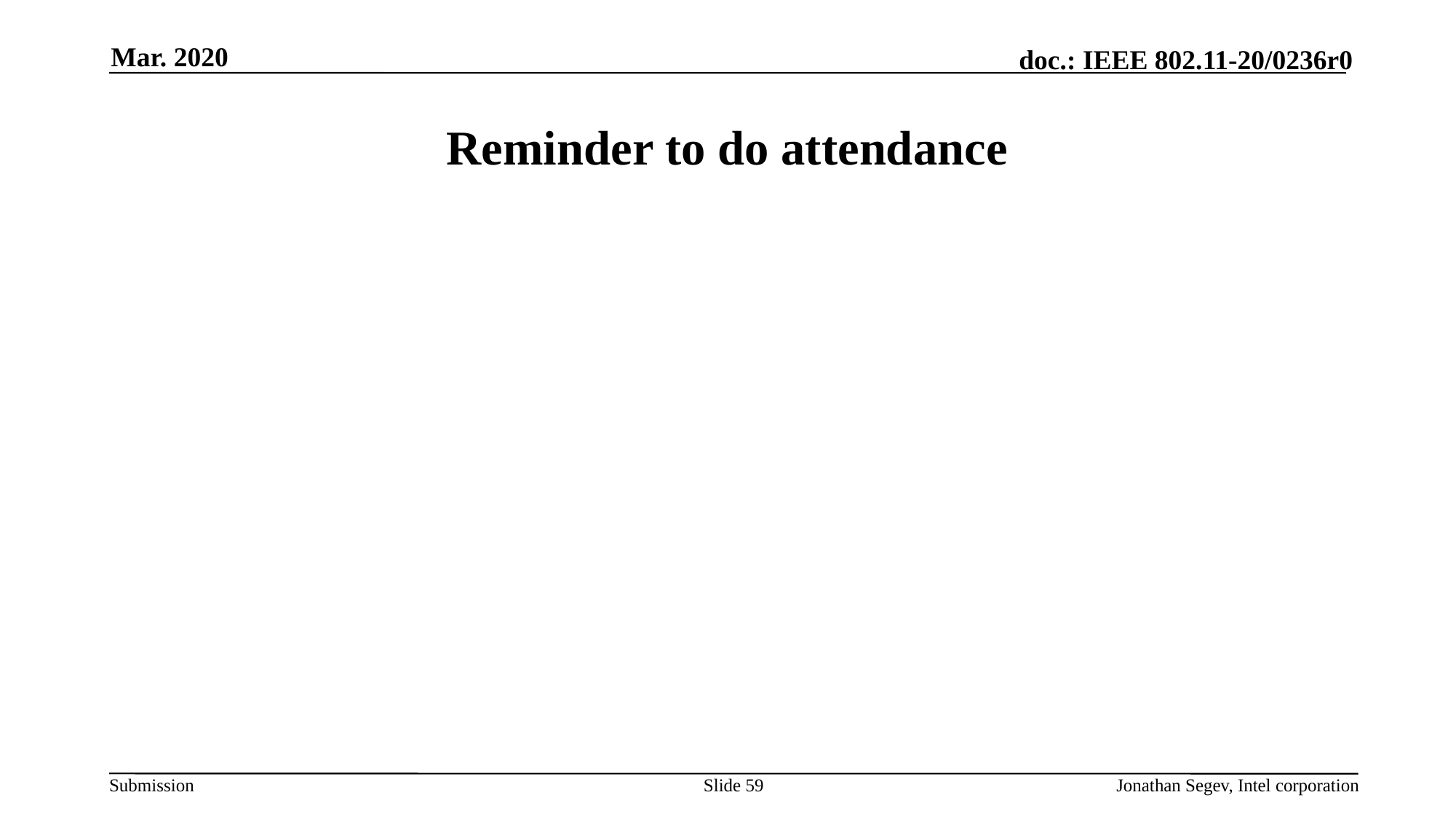

Mar. 2020
# Reminder to do attendance

Slide 59
Jonathan Segev, Intel corporation